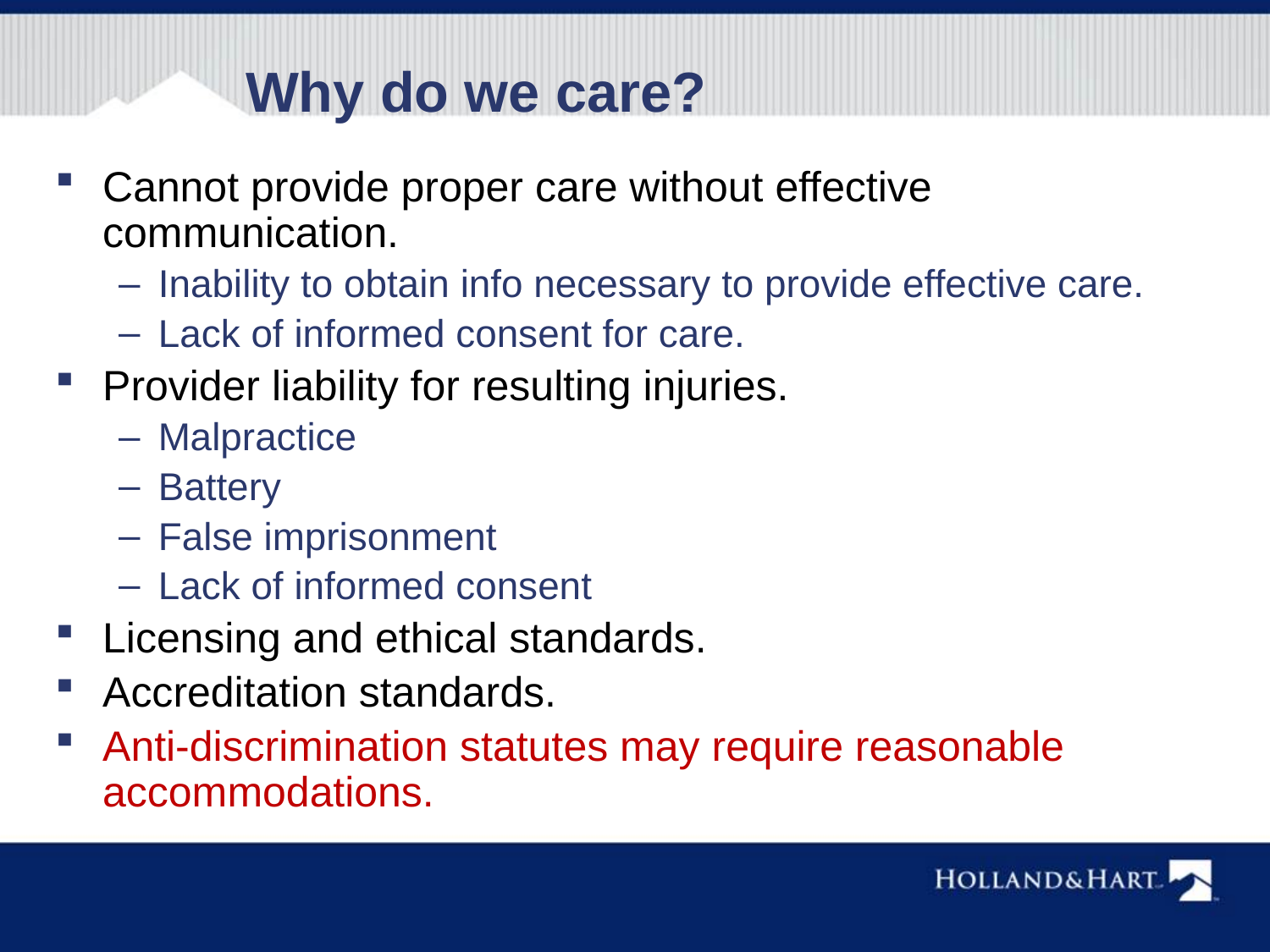

# Why do we care?
Cannot provide proper care without effective communication.
Inability to obtain info necessary to provide effective care.
Lack of informed consent for care.
Provider liability for resulting injuries.
Malpractice
Battery
False imprisonment
Lack of informed consent
Licensing and ethical standards.
Accreditation standards.
Anti-discrimination statutes may require reasonable accommodations.